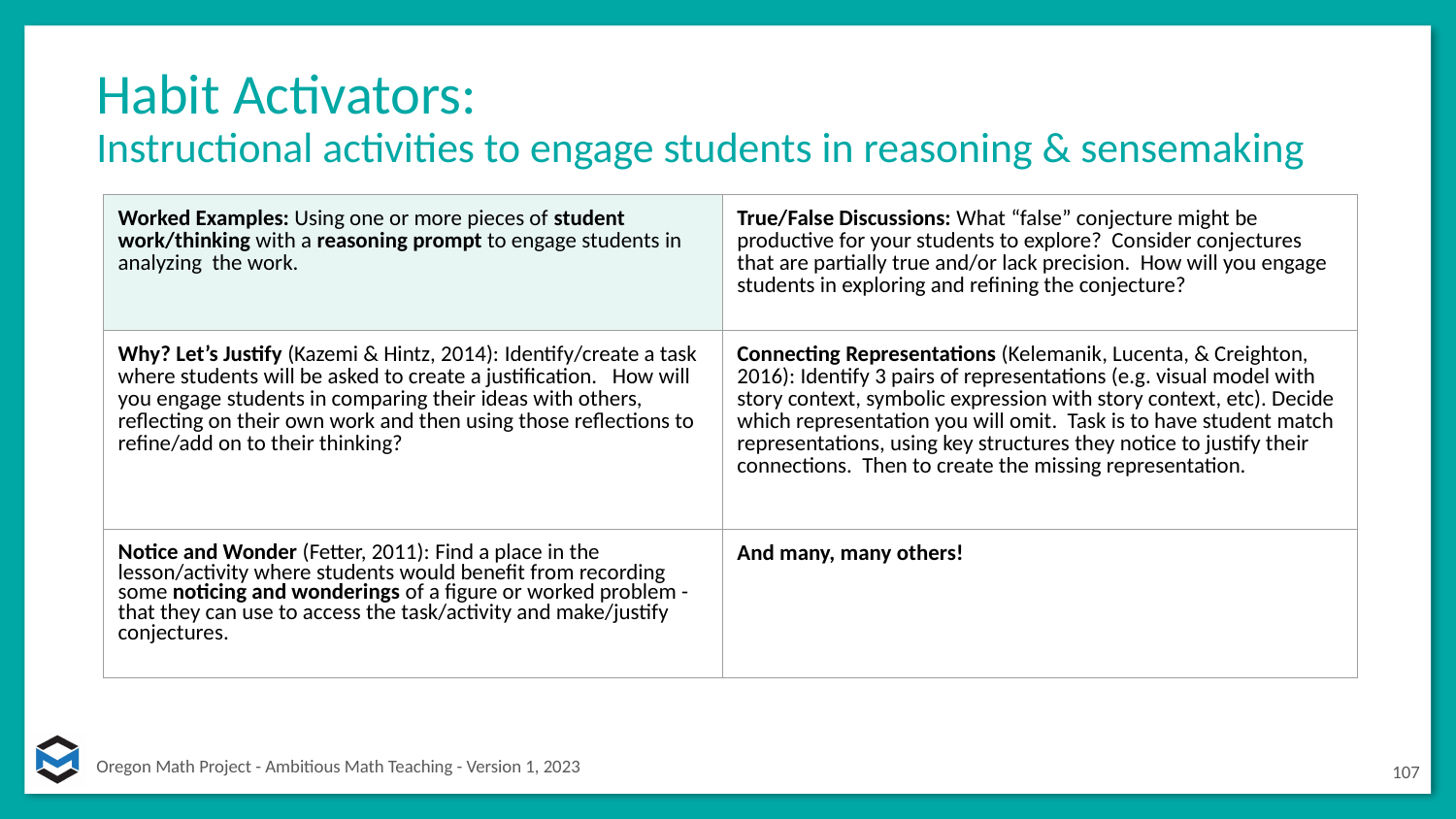

# Habit Activators:
Instructional activities to engage students in reasoning & sensemaking
| Worked Examples: Using one or more pieces of student work/thinking with a reasoning prompt to engage students in analyzing the work. | True/False Discussions: What “false” conjecture might be productive for your students to explore? Consider conjectures that are partially true and/or lack precision. How will you engage students in exploring and refining the conjecture? |
| --- | --- |
| Why? Let’s Justify (Kazemi & Hintz, 2014): Identify/create a task where students will be asked to create a justification. How will you engage students in comparing their ideas with others, reflecting on their own work and then using those reflections to refine/add on to their thinking? | Connecting Representations (Kelemanik, Lucenta, & Creighton, 2016): Identify 3 pairs of representations (e.g. visual model with story context, symbolic expression with story context, etc). Decide which representation you will omit. Task is to have student match representations, using key structures they notice to justify their connections. Then to create the missing representation. |
| Notice and Wonder (Fetter, 2011): Find a place in the lesson/activity where students would benefit from recording some noticing and wonderings of a figure or worked problem - that they can use to access the task/activity and make/justify conjectures. | And many, many others! |
107